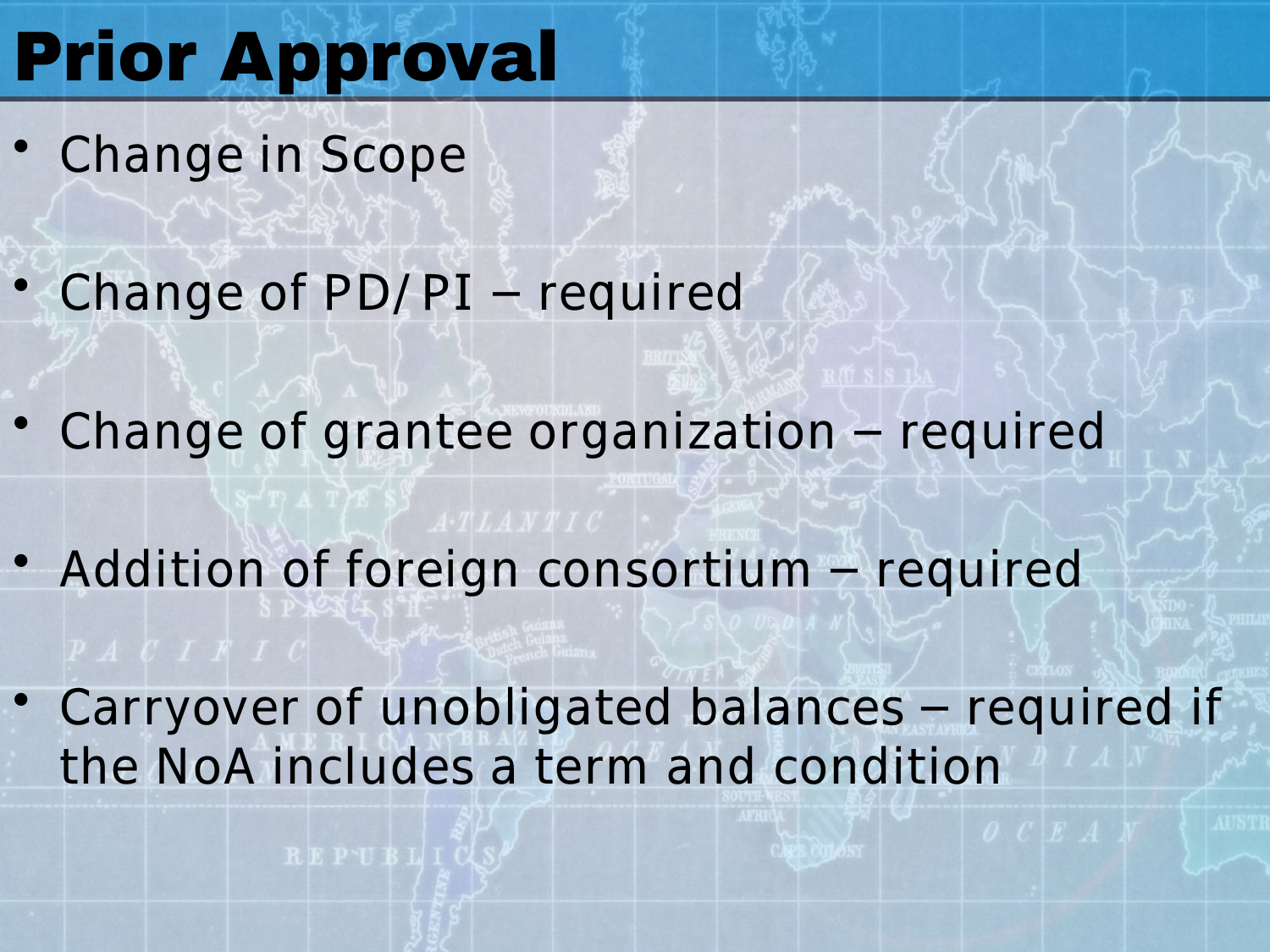

# Prior Approval
Change in Scope

Change of PD/PI – required

Change of grantee organization – required

Addition of foreign consortium – required

Carryover of unobligated balances – required if the NoA includes a term and condition